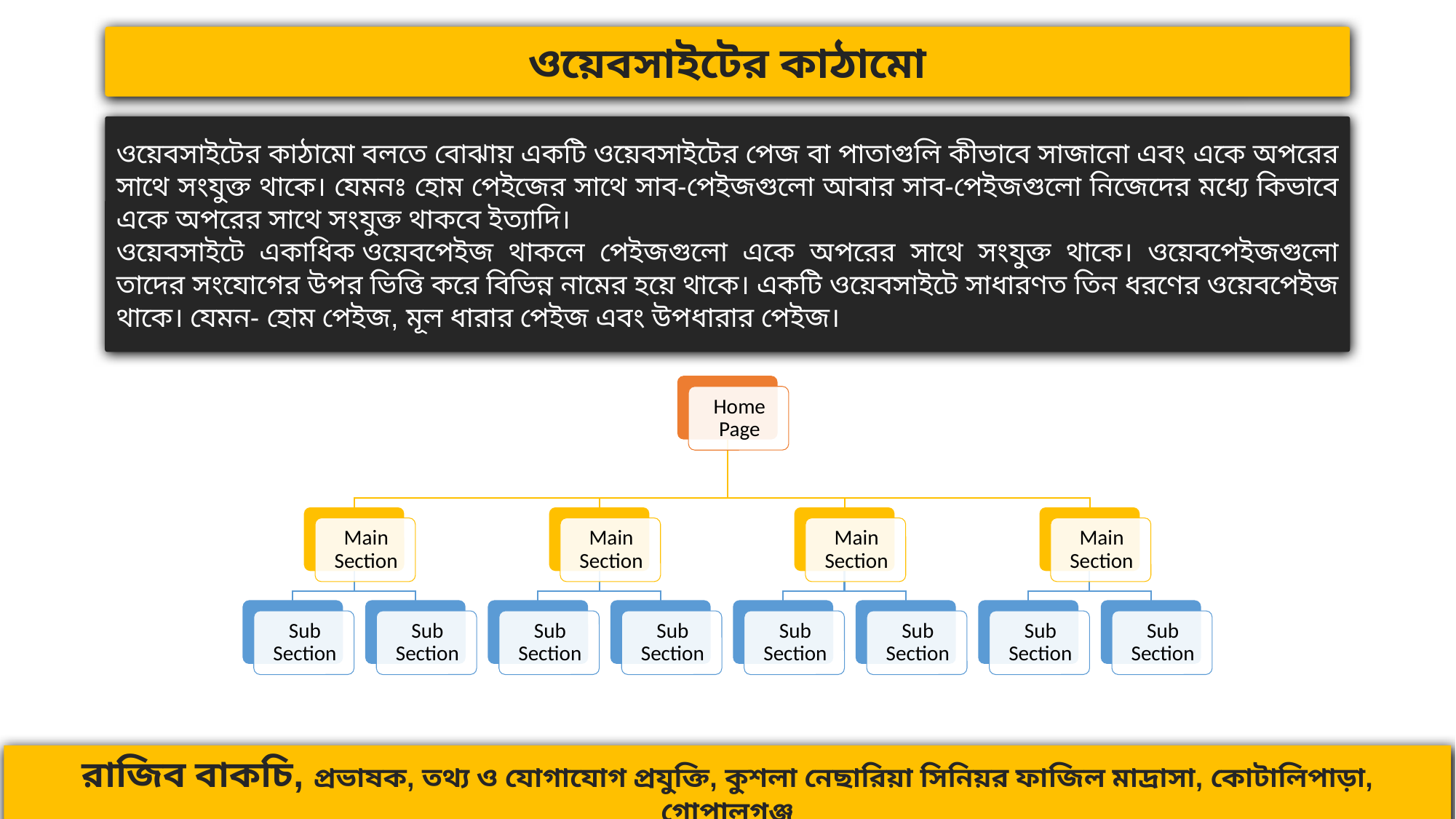

ওয়েবসাইটের কাঠামো
ওয়েবসাইটের কাঠামো বলতে বোঝায় একটি ওয়েবসাইটের পেজ বা পাতাগুলি কীভাবে সাজানো এবং একে অপরের সাথে সংযুক্ত থাকে। যেমনঃ হোম পেইজের সাথে সাব-পেইজগুলো আবার সাব-পেইজগুলো নিজেদের মধ্যে কিভাবে একে অপরের সাথে সংযুক্ত থাকবে ইত্যাদি।
ওয়েবসাইটে একাধিক ওয়েবপেইজ থাকলে পেইজগুলো একে অপরের সাথে সংযুক্ত থাকে। ওয়েবপেইজগুলো তাদের সংযোগের উপর ভিত্তি করে বিভিন্ন নামের হয়ে থাকে। একটি ওয়েবসাইটে সাধারণত তিন ধরণের ওয়েবপেইজ থাকে। যেমন- হোম পেইজ, মূল ধারার পেইজ এবং উপধারার পেইজ।
Home Page
Main Section
Sub Section
Sub Section
Main Section
Sub Section
Sub Section
Main Section
Sub Section
Sub Section
Main Section
Sub Section
Sub Section
রাজিব বাকচি, প্রভাষক, তথ্য ও যোগাযোগ প্রযুক্তি, কুশলা নেছারিয়া সিনিয়র ফাজিল মাদ্রাসা, কোটালিপাড়া, গোপালগঞ্জ